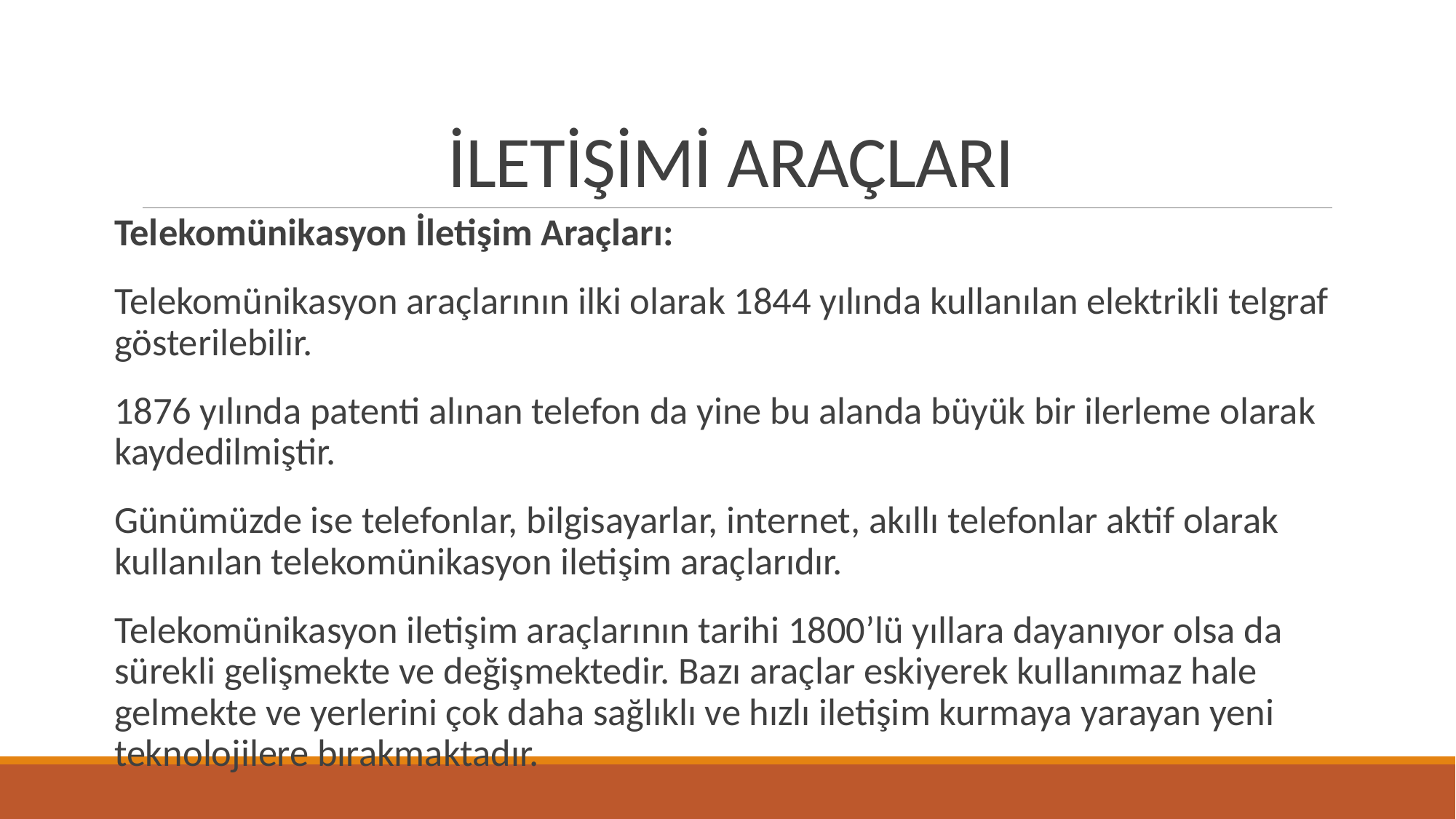

# İLETİŞİMİ ARAÇLARI
Telekomünikasyon İletişim Araçları:
Telekomünikasyon araçlarının ilki olarak 1844 yılında kullanılan elektrikli telgraf gösterilebilir.
1876 yılında patenti alınan telefon da yine bu alanda büyük bir ilerleme olarak kaydedilmiştir.
Günümüzde ise telefonlar, bilgisayarlar, internet, akıllı telefonlar aktif olarak kullanılan telekomünikasyon iletişim araçlarıdır.
Telekomünikasyon iletişim araçlarının tarihi 1800’lü yıllara dayanıyor olsa da sürekli gelişmekte ve değişmektedir. Bazı araçlar eskiyerek kullanımaz hale gelmekte ve yerlerini çok daha sağlıklı ve hızlı iletişim kurmaya yarayan yeni teknolojilere bırakmaktadır.